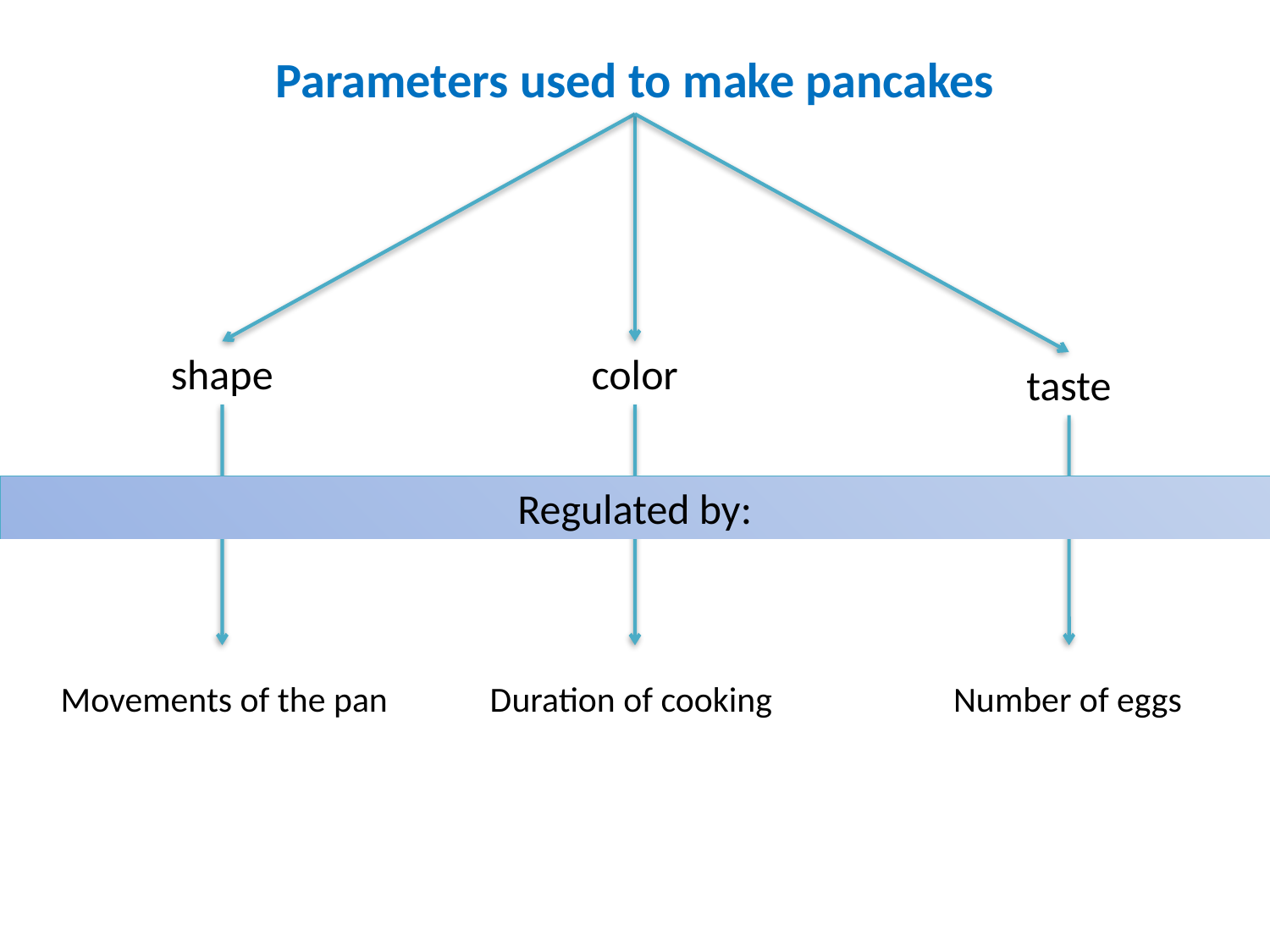

Parameters used to make pancakes
color
shape
taste
Regulated by:
Movements of the pan
Duration of cooking
Number of eggs